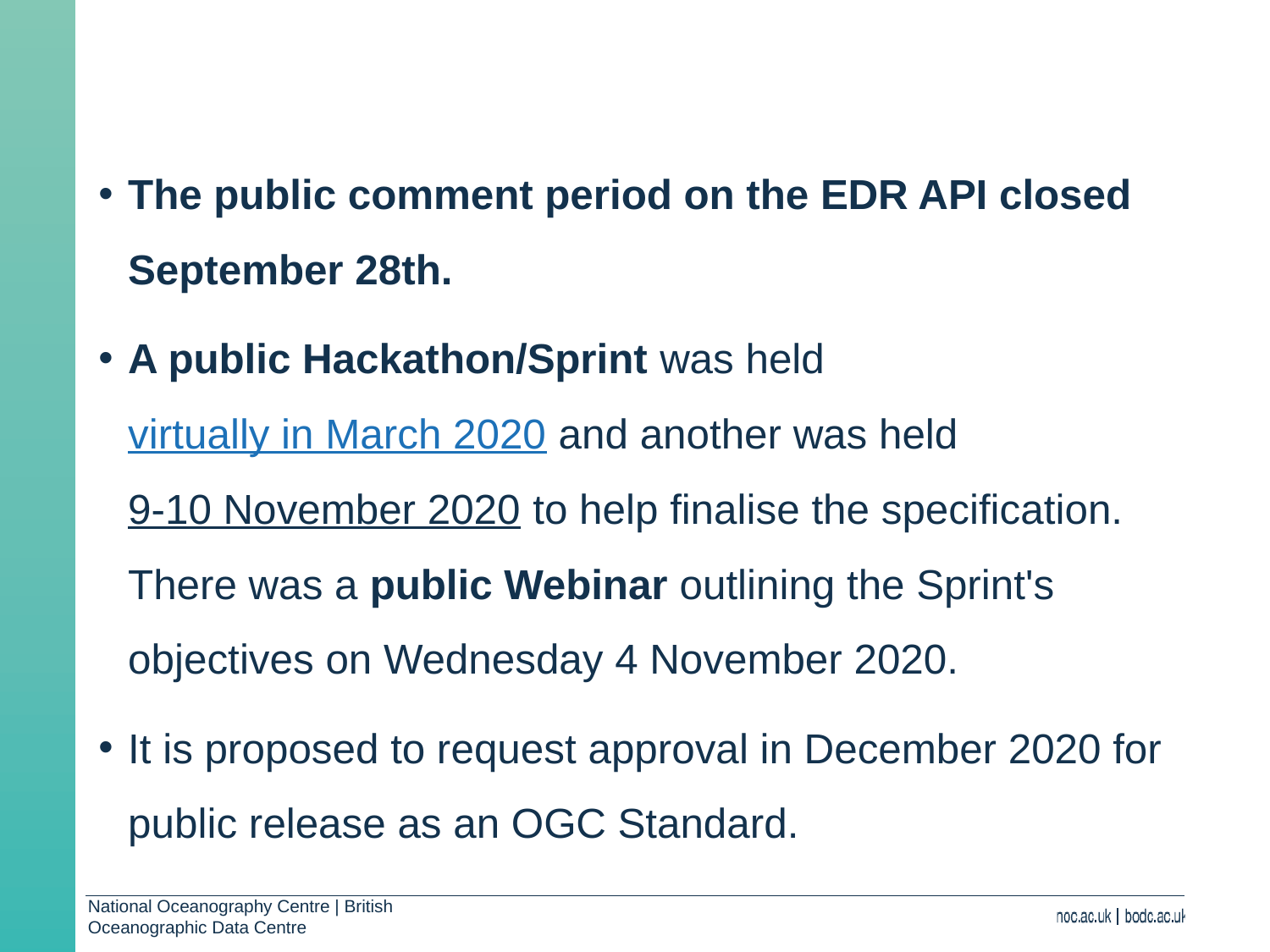

#
The public comment period on the EDR API closed September 28th.
A public Hackathon/Sprint was held virtually in March 2020 and another was held 9-10 November 2020 to help finalise the specification. There was a public Webinar outlining the Sprint's objectives on Wednesday 4 November 2020.
It is proposed to request approval in December 2020 for public release as an OGC Standard.